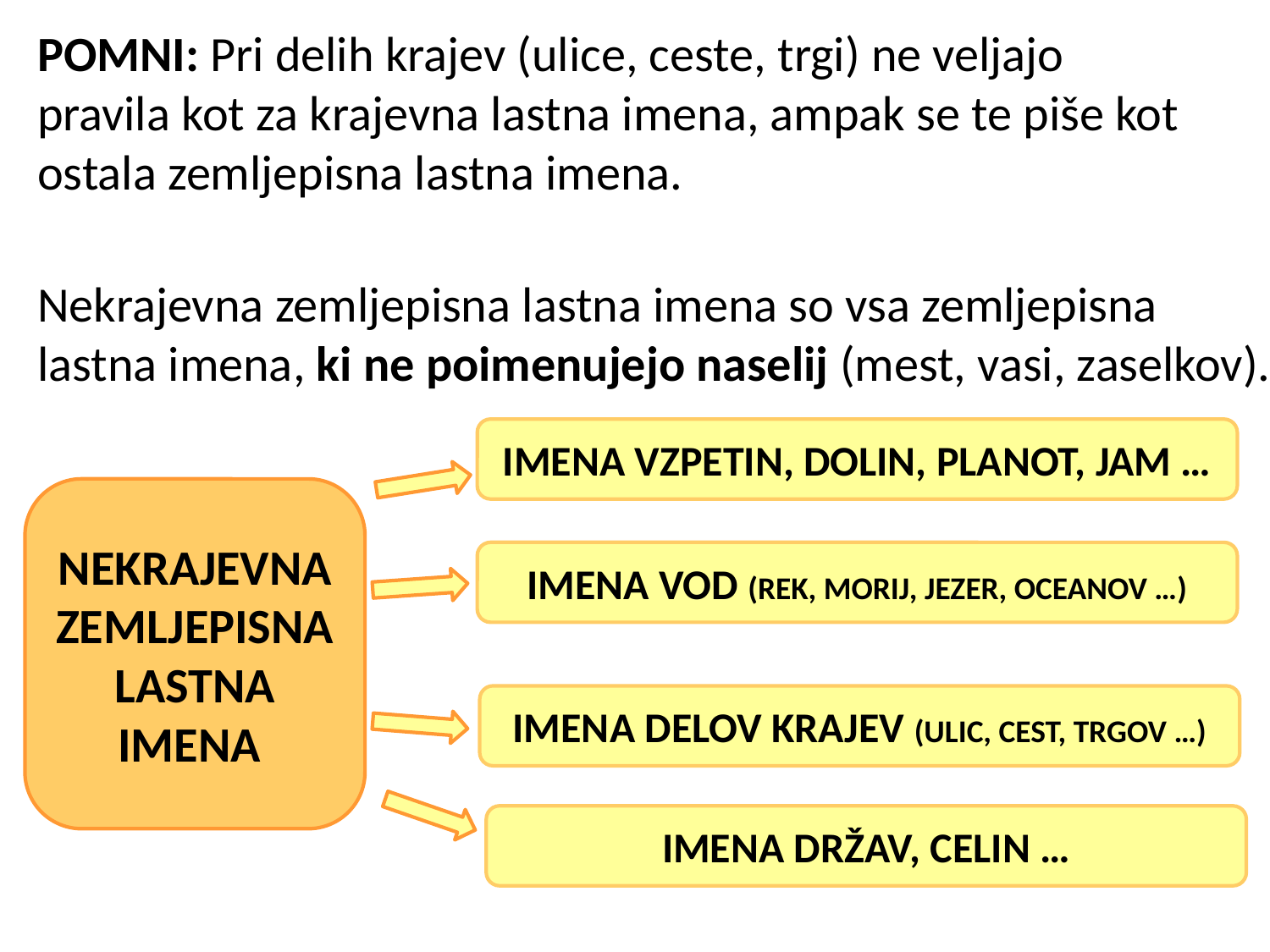

POMNI: Pri delih krajev (ulice, ceste, trgi) ne veljajo pravila kot za krajevna lastna imena, ampak se te piše kot ostala zemljepisna lastna imena.
Nekrajevna zemljepisna lastna imena so vsa zemljepisna lastna imena, ki ne poimenujejo naselij (mest, vasi, zaselkov).

IMENA VZPETIN, DOLIN, PLANOT, JAM …

NEKRAJEVNA ZEMLJEPISNA LASTNA IMENA

IMENA VOD (REK, MORIJ, JEZER, OCEANOV …)

IMENA DELOV KRAJEV (ULIC, CEST, TRGOV …)

IMENA DRŽAV, CELIN …